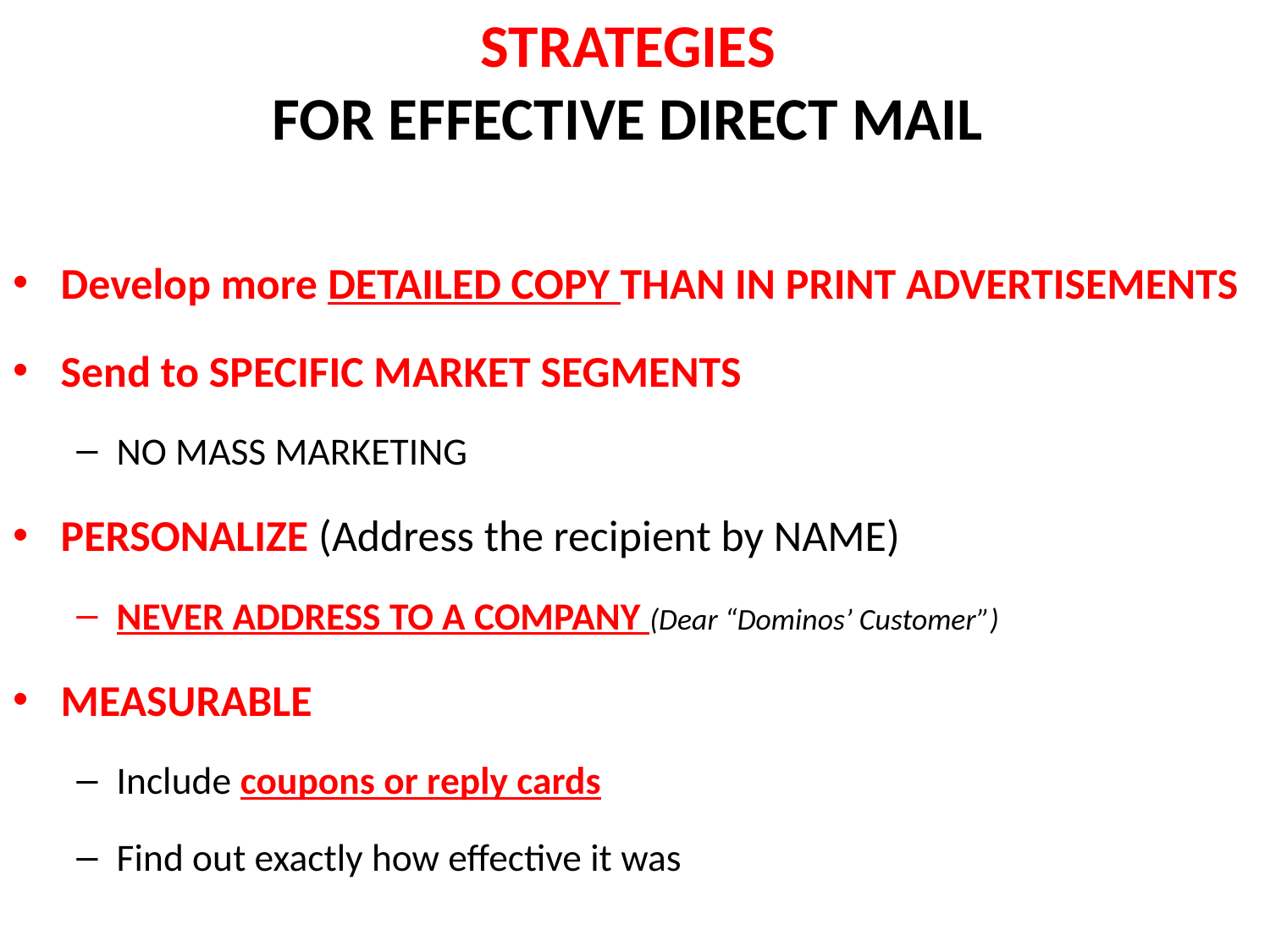

# STRATEGIES FOR EFFECTIVE DIRECT MAIL
Develop more DETAILED COPY THAN IN PRINT ADVERTISEMENTS
Send to SPECIFIC MARKET SEGMENTS
NO MASS MARKETING
PERSONALIZE (Address the recipient by NAME)
NEVER ADDRESS TO A COMPANY (Dear “Dominos’ Customer”)
MEASURABLE
Include coupons or reply cards
Find out exactly how effective it was